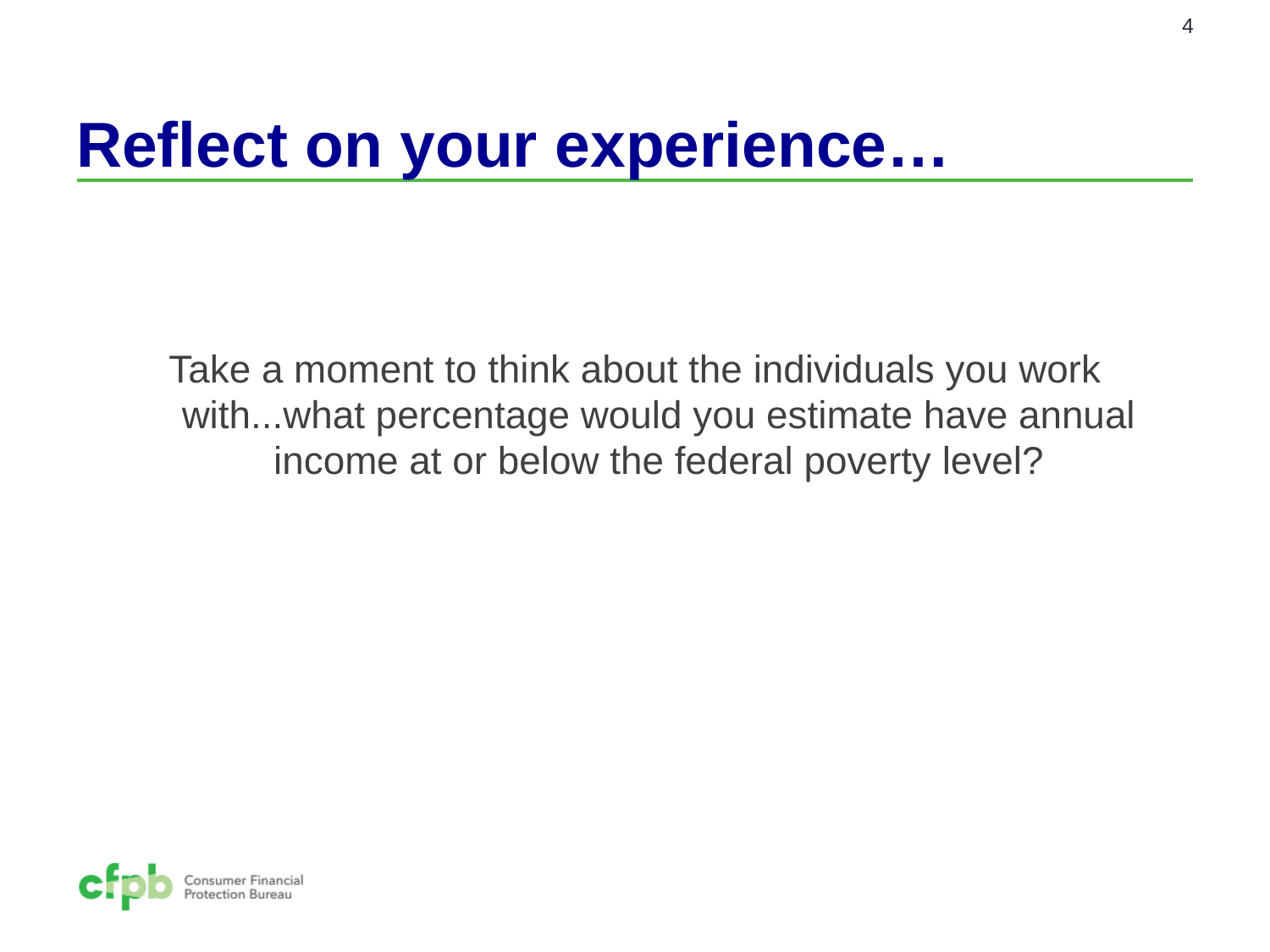

4
# Reflect on your experience…

Take a moment to think about the individuals you work with...what percentage would you estimate have annual income at or below the federal poverty level?